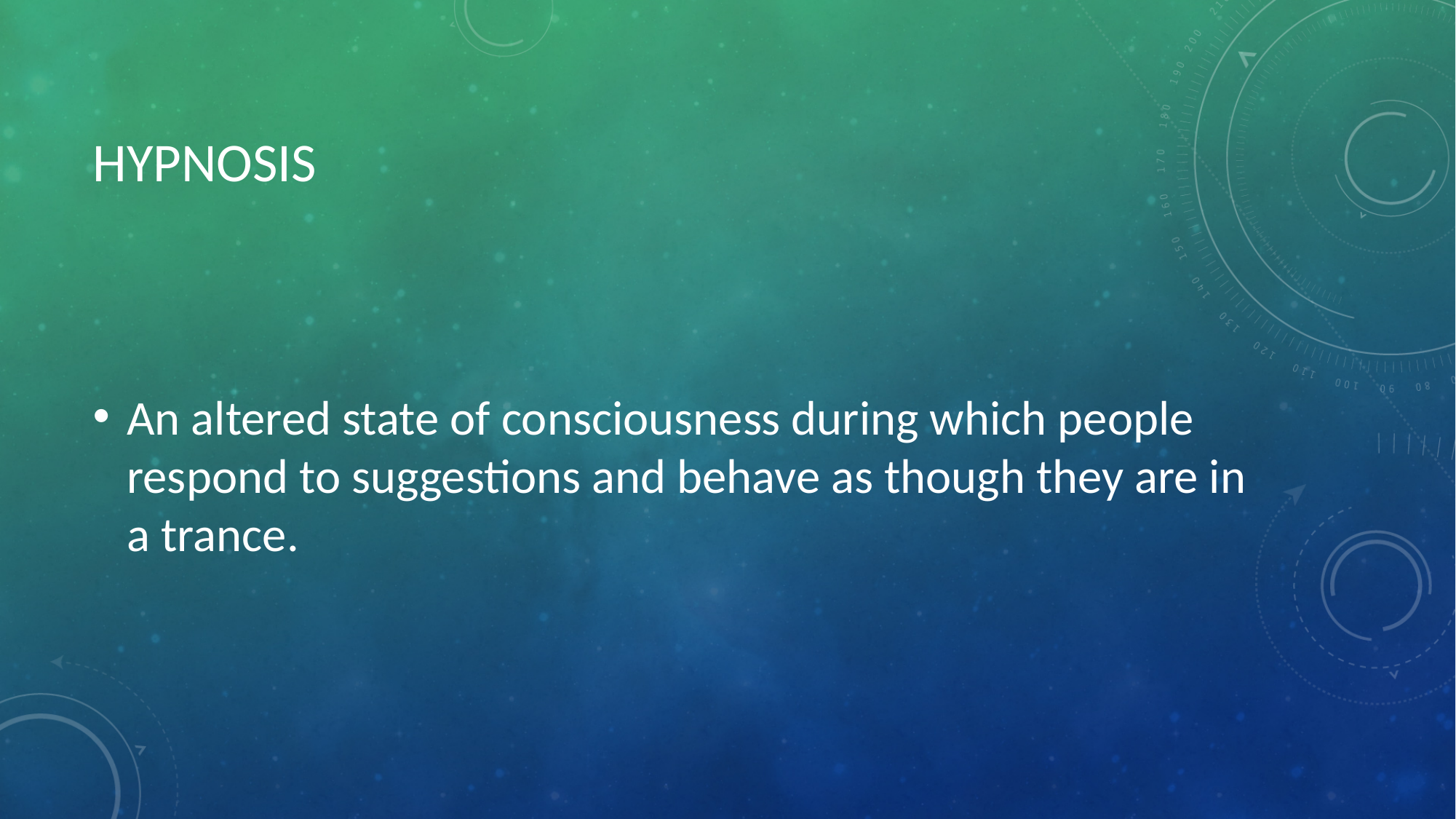

# Hypnosis
An altered state of consciousness during which people  respond to suggestions and behave as though they are in a trance.